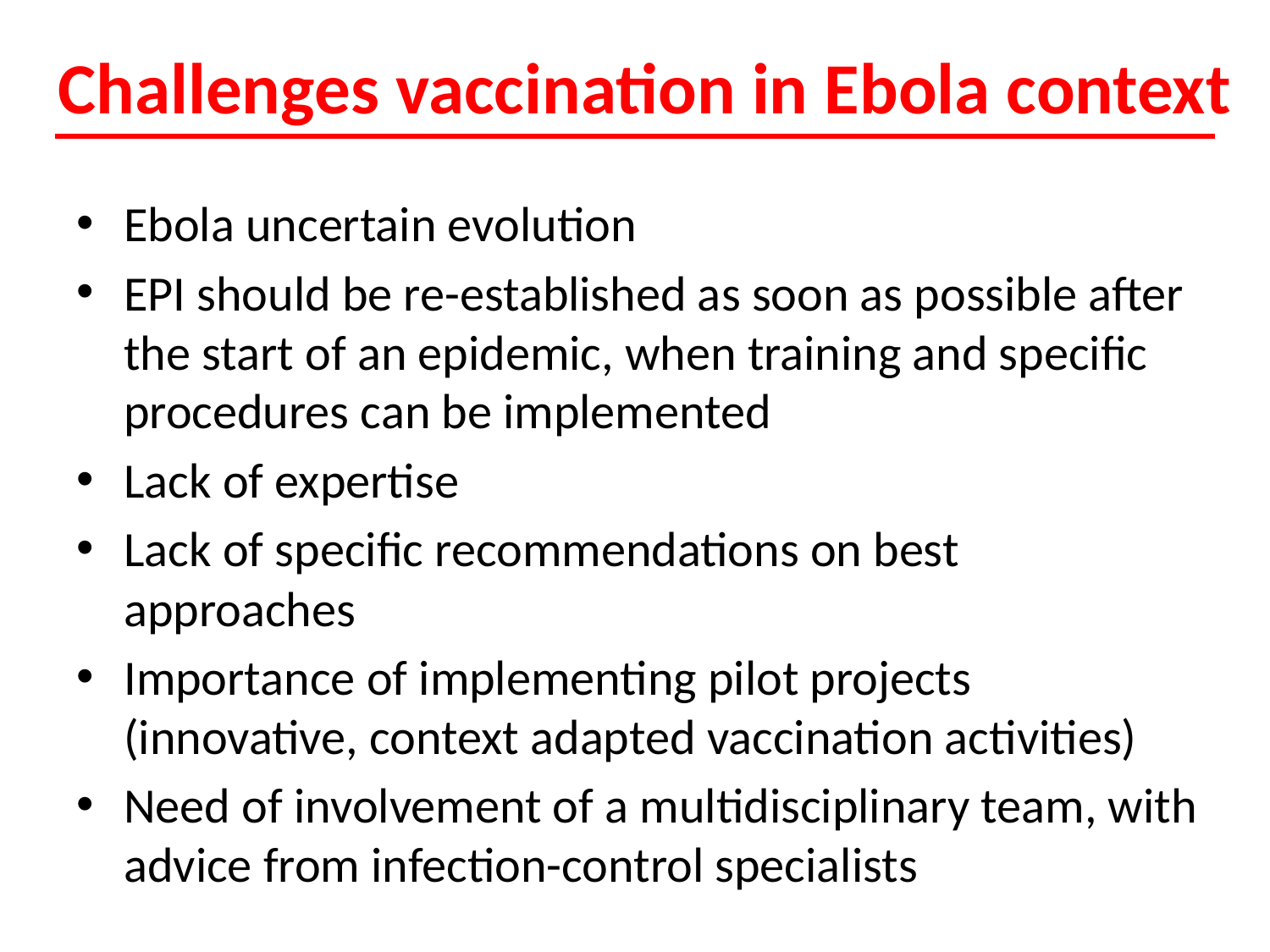

# Challenges vaccination in Ebola context
Ebola uncertain evolution
EPI should be re-established as soon as possible after the start of an epidemic, when training and specific procedures can be implemented
Lack of expertise
Lack of specific recommendations on best approaches
Importance of implementing pilot projects (innovative, context adapted vaccination activities)
Need of involvement of a multidisciplinary team, with advice from infection-control specialists